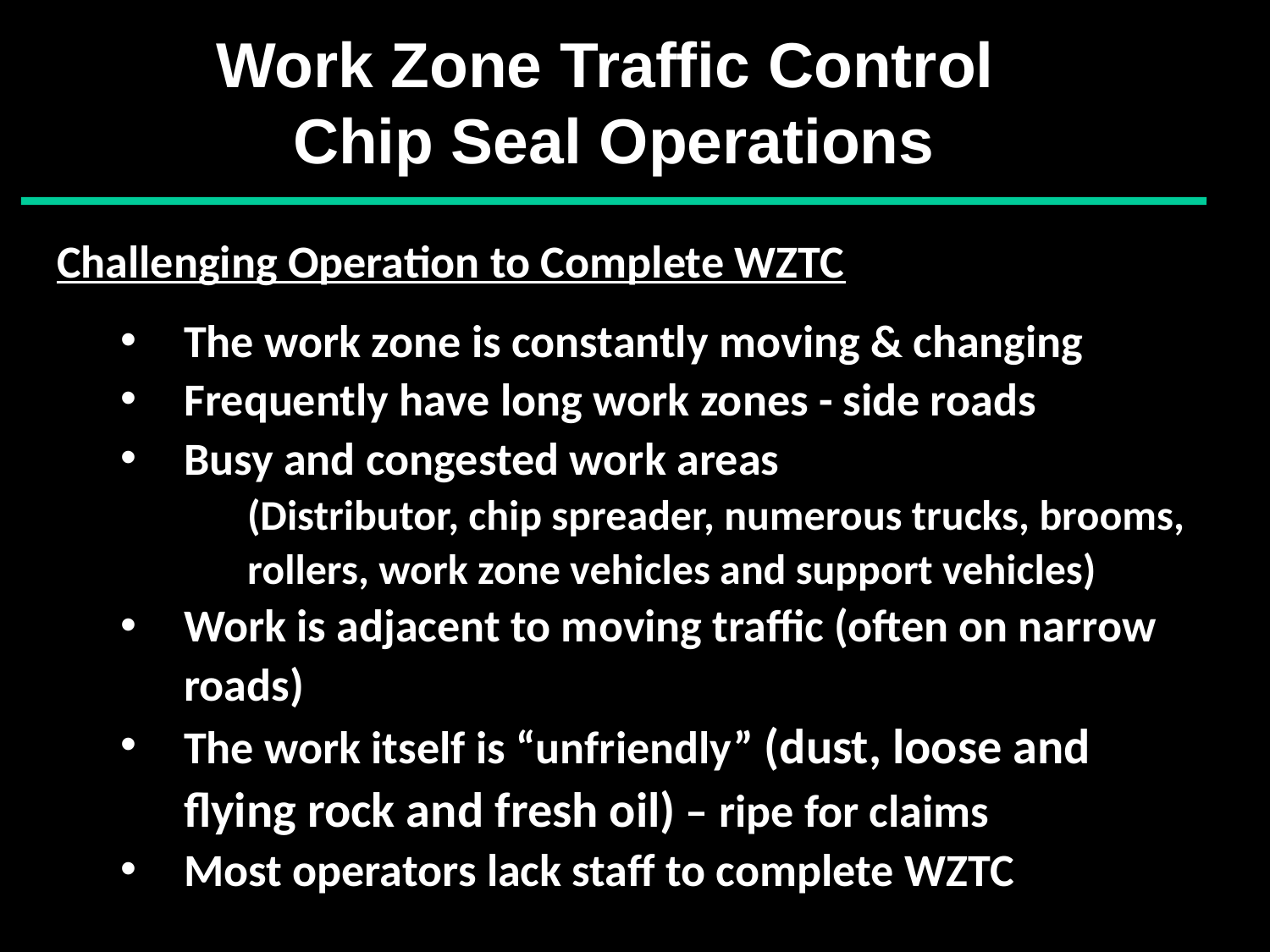

Work Zone Traffic Control
Chip Seal Operations

Challenging Operation to Complete WZTC

The work zone is constantly moving & changing
Frequently have long work zones - side roads
Busy and congested work areas
(Distributor, chip spreader, numerous trucks, brooms, rollers, work zone vehicles and support vehicles)
Work is adjacent to moving traffic (often on narrow roads)
The work itself is “unfriendly” (dust, loose and flying rock and fresh oil) – ripe for claims
Most operators lack staff to complete WZTC